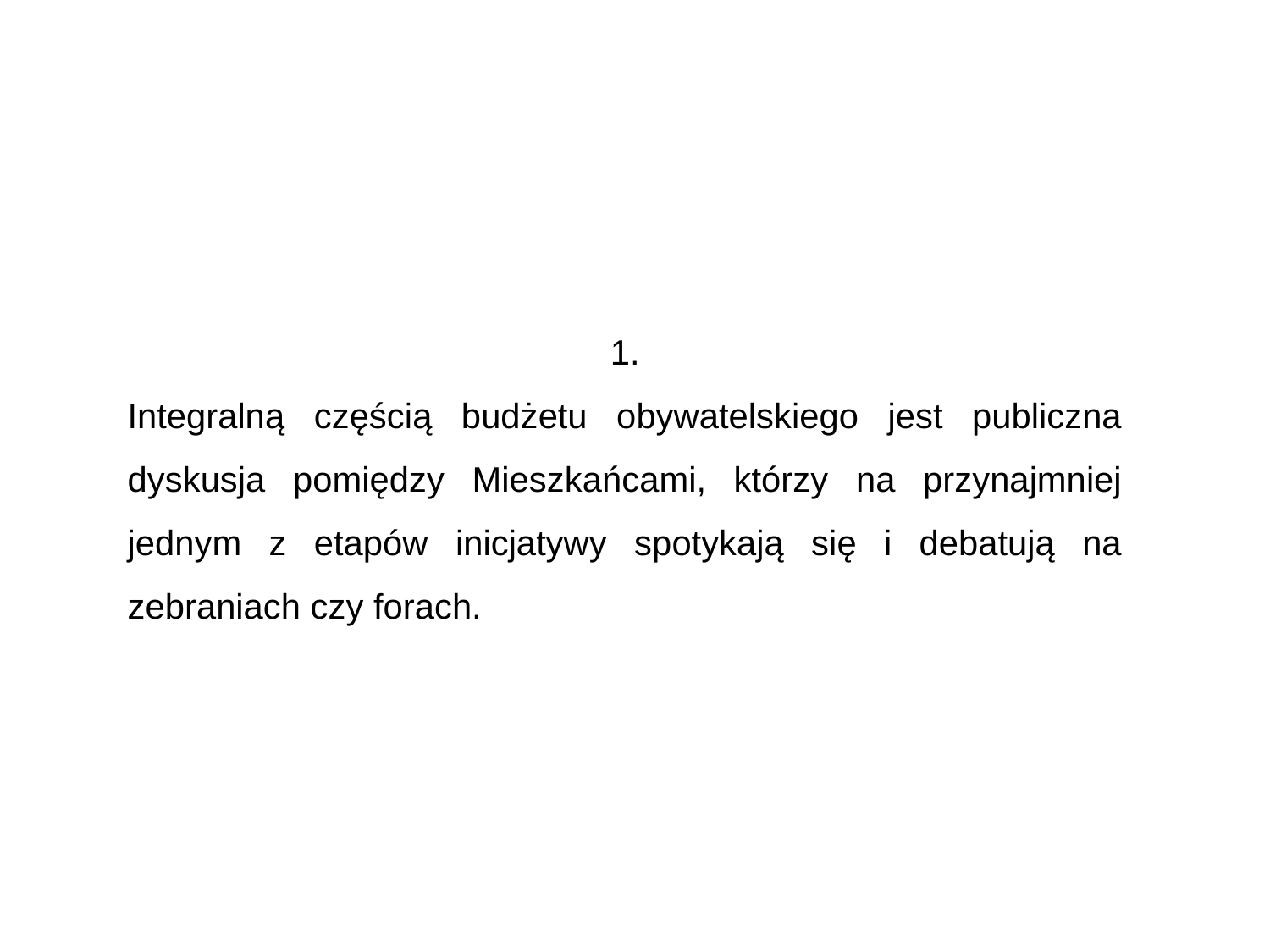

1.
Integralną częścią budżetu obywatelskiego jest publiczna dyskusja pomiędzy Mieszkańcami, którzy na przynajmniej jednym z etapów inicjatywy spotykają się i debatują na zebraniach czy forach.